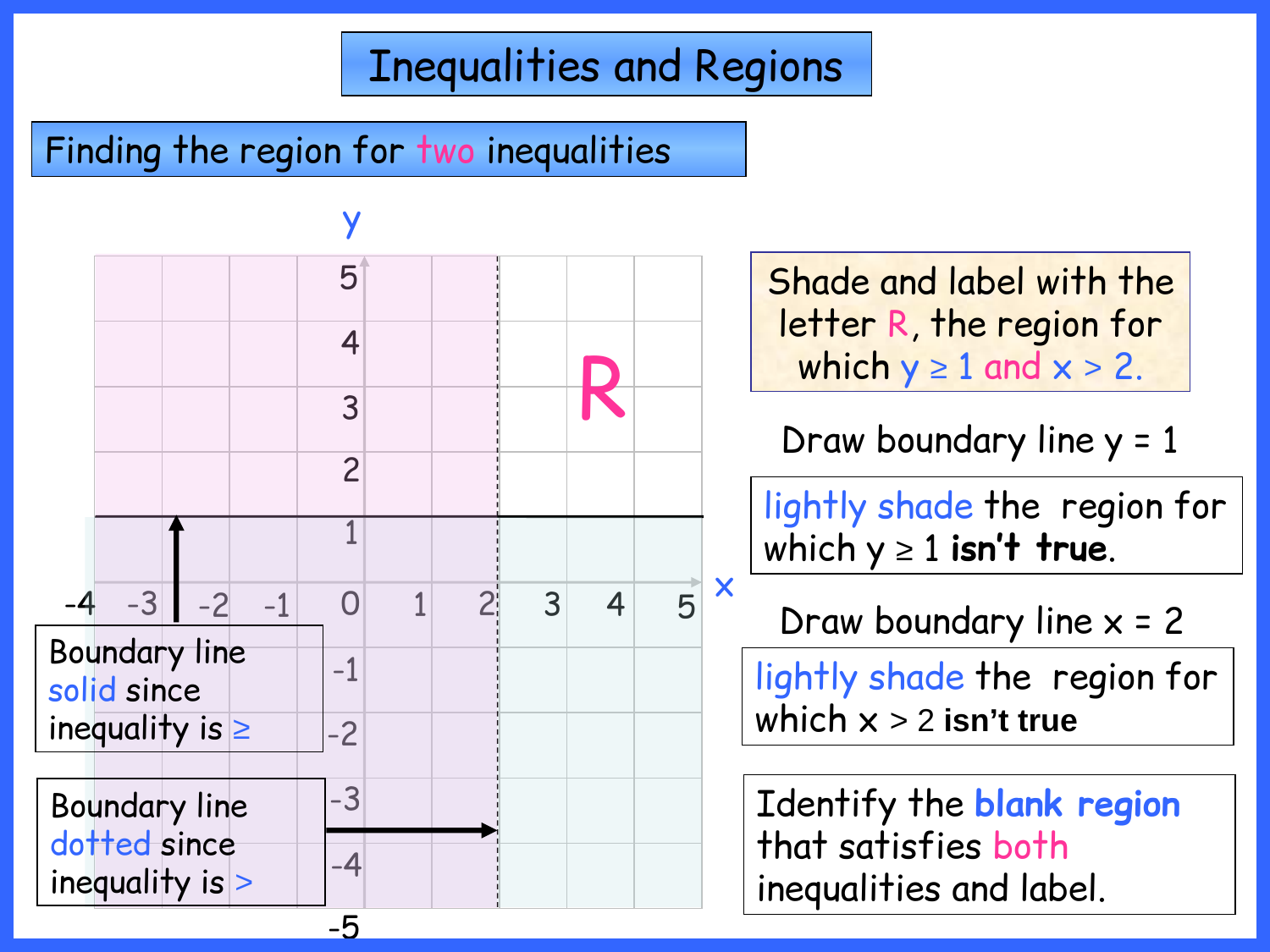

Inequalities and Regions
Finding the region for two inequalities
y
5

4
3
2
1
x
-4
-3
2
0
1
3
4
-2
-1
5
-1
-2
-3
-4
-5
Shade and label with the letter R, the region for which y ≥ 1 and x > 2.

R
Draw boundary line y = 1
lightly shade the  region for which y ≥ 1 isn’t true.

Boundary line solid since inequality is ≥

Draw boundary line x = 2
lightly shade the  region for which x > 2 isn’t true
Identify the blank region that satisfies both inequalities and label.
Boundary line dotted since inequality is >